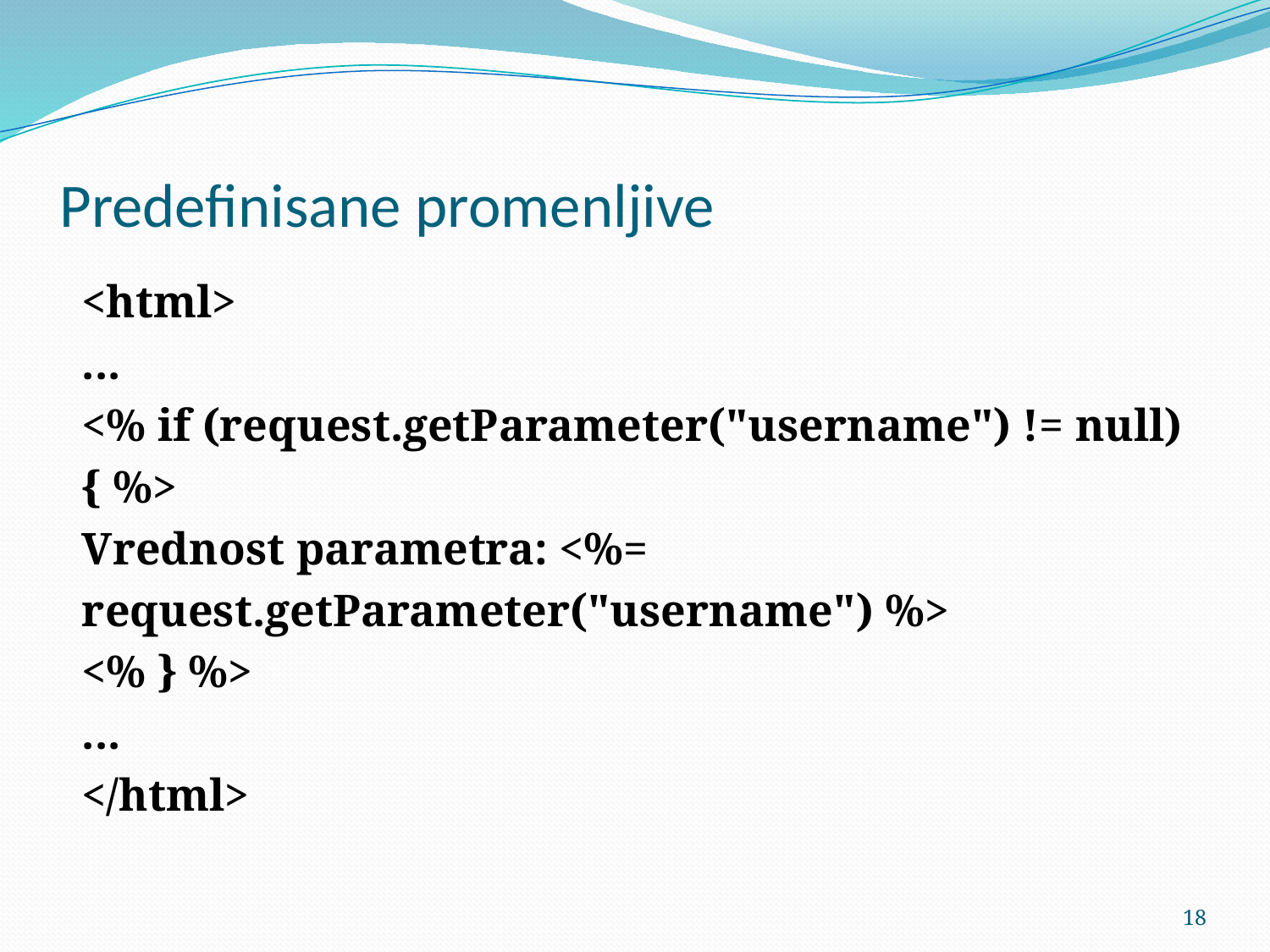

# Predefinisane promenljive
<html>
...
<% if (request.getParameter("username") != null)
{ %>
Vrednost parametra: <%=
request.getParameter("username") %>
<% } %>
...
</html>
18